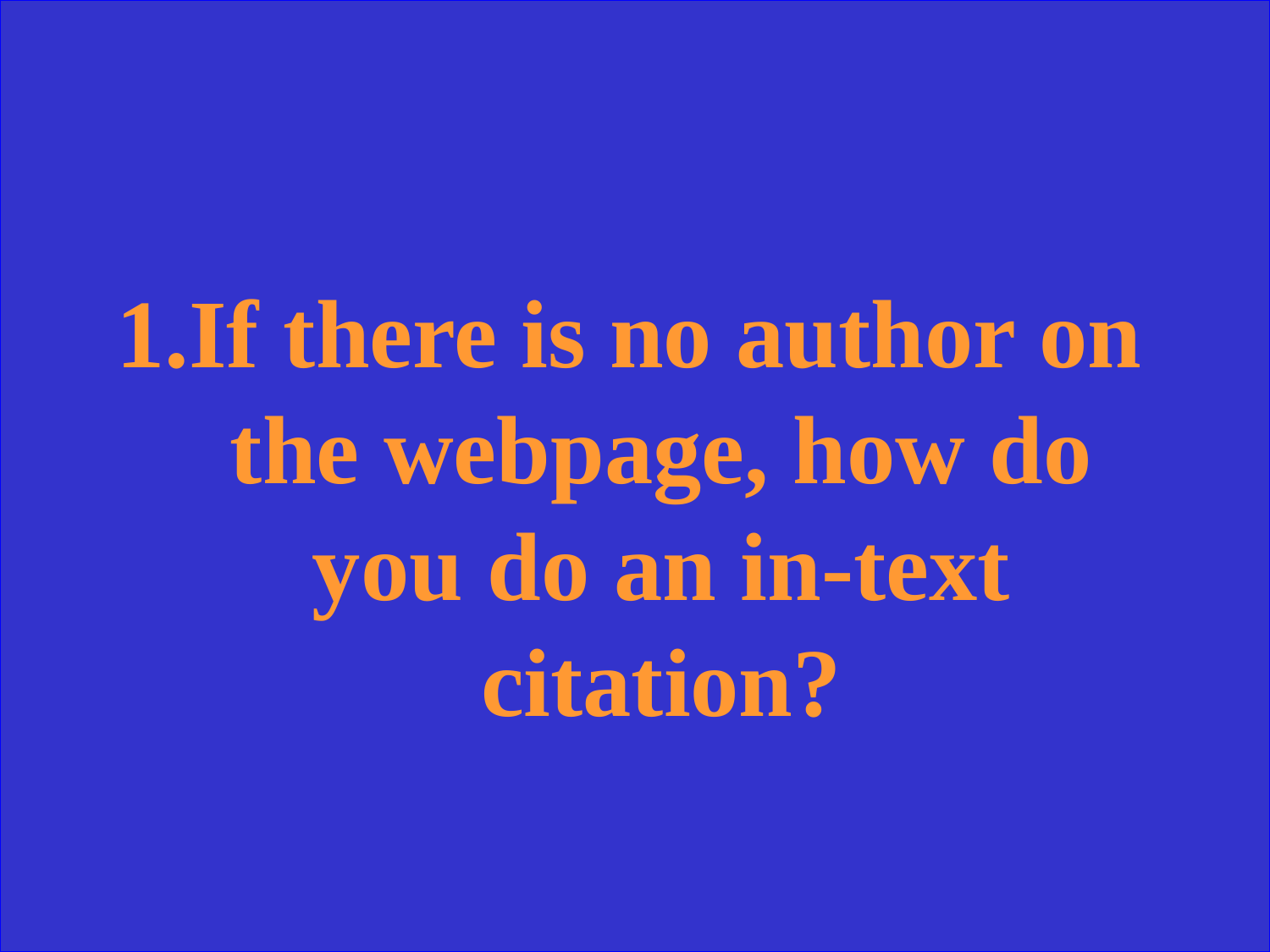

If there is no author on the webpage, how do you do an in-text citation?